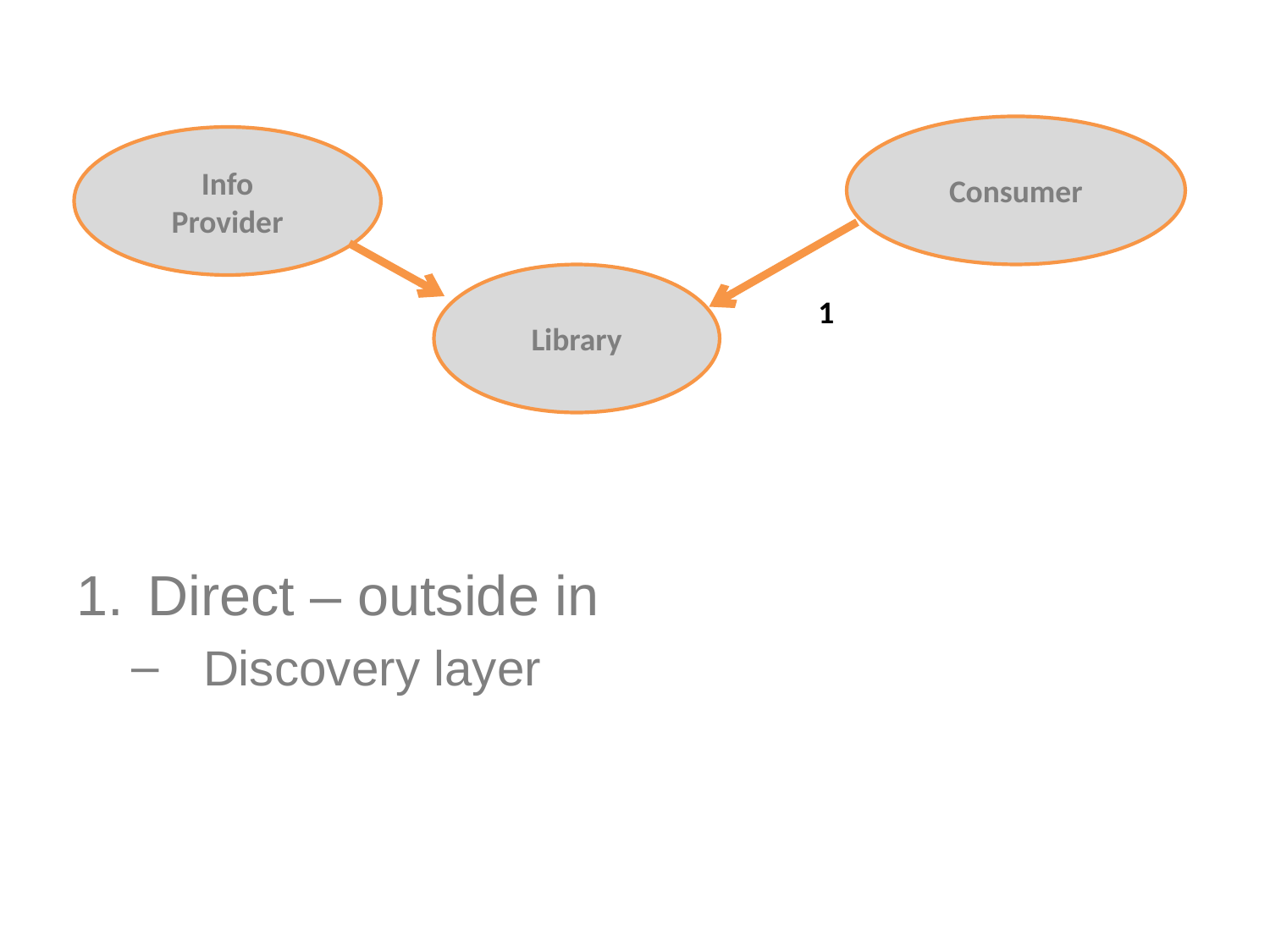

Consumer
Info
Provider
Library
1
Direct – outside in
Discovery layer